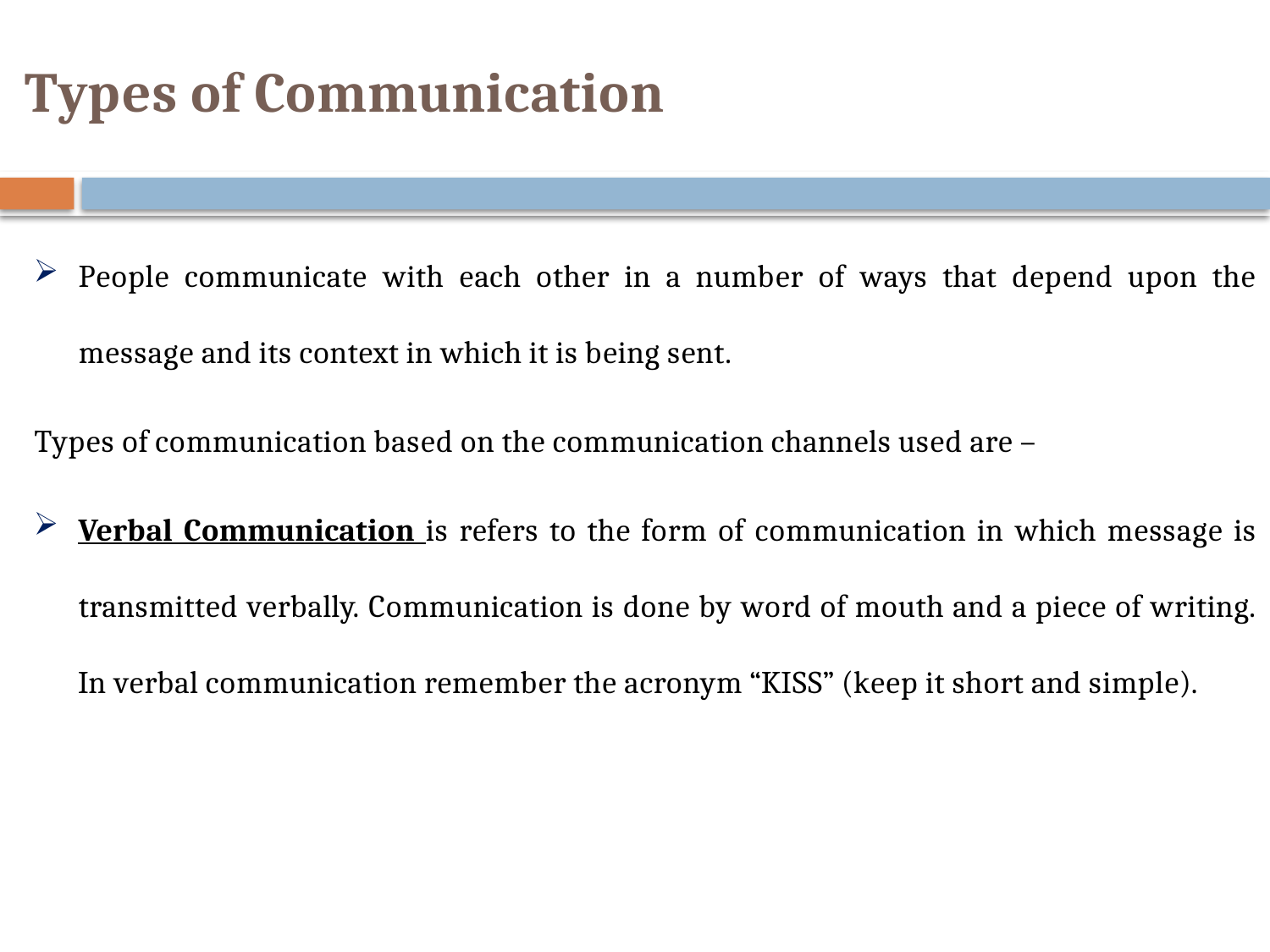

# Types of Communication
People communicate with each other in a number of ways that depend upon the message and its context in which it is being sent.
Types of communication based on the communication channels used are –
Verbal Communication is refers to the form of communication in which message is transmitted verbally. Communication is done by word of mouth and a piece of writing. In verbal communication remember the acronym “KISS” (keep it short and simple).